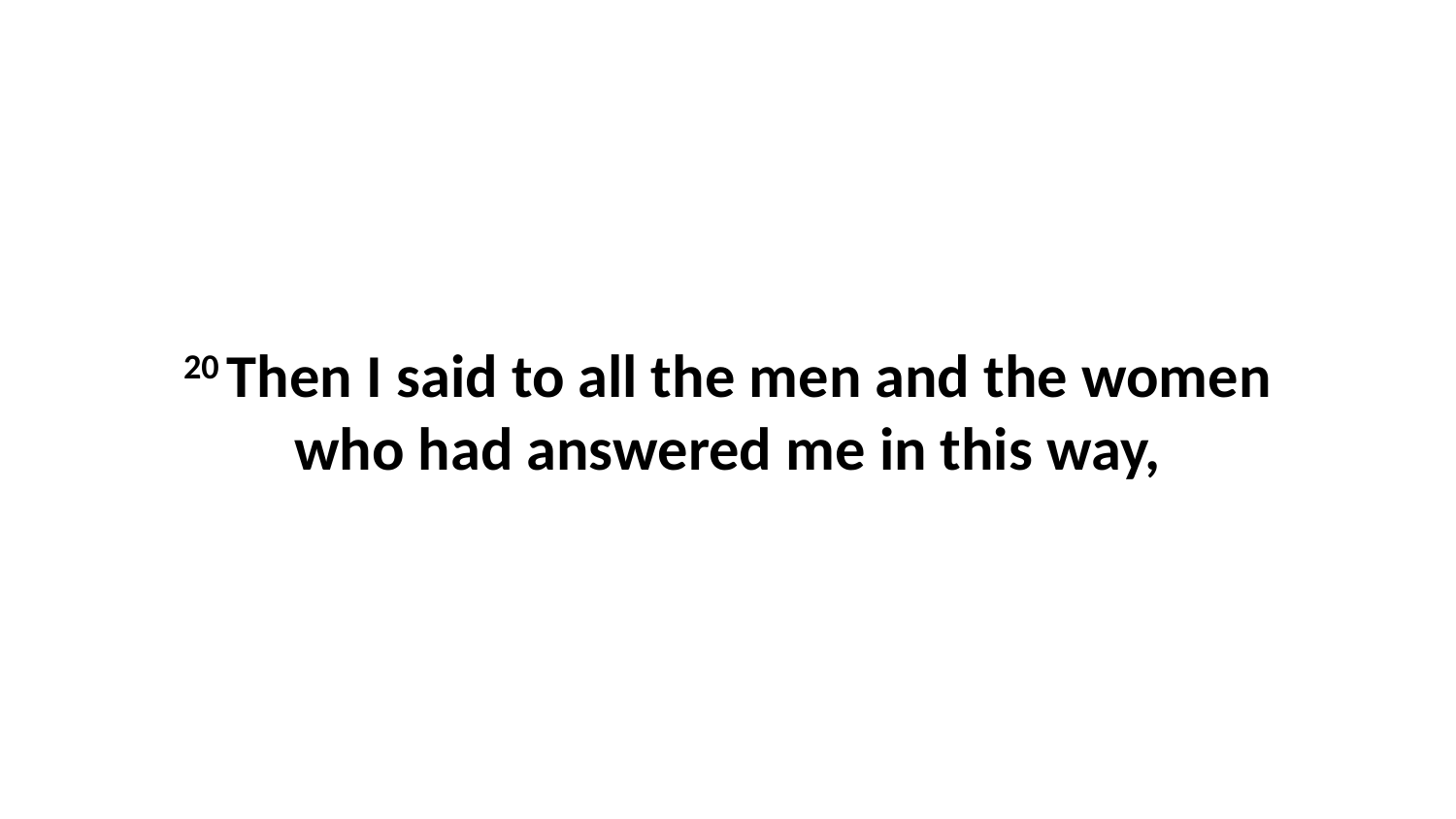

20 Then I said to all the men and the women who had answered me in this way,